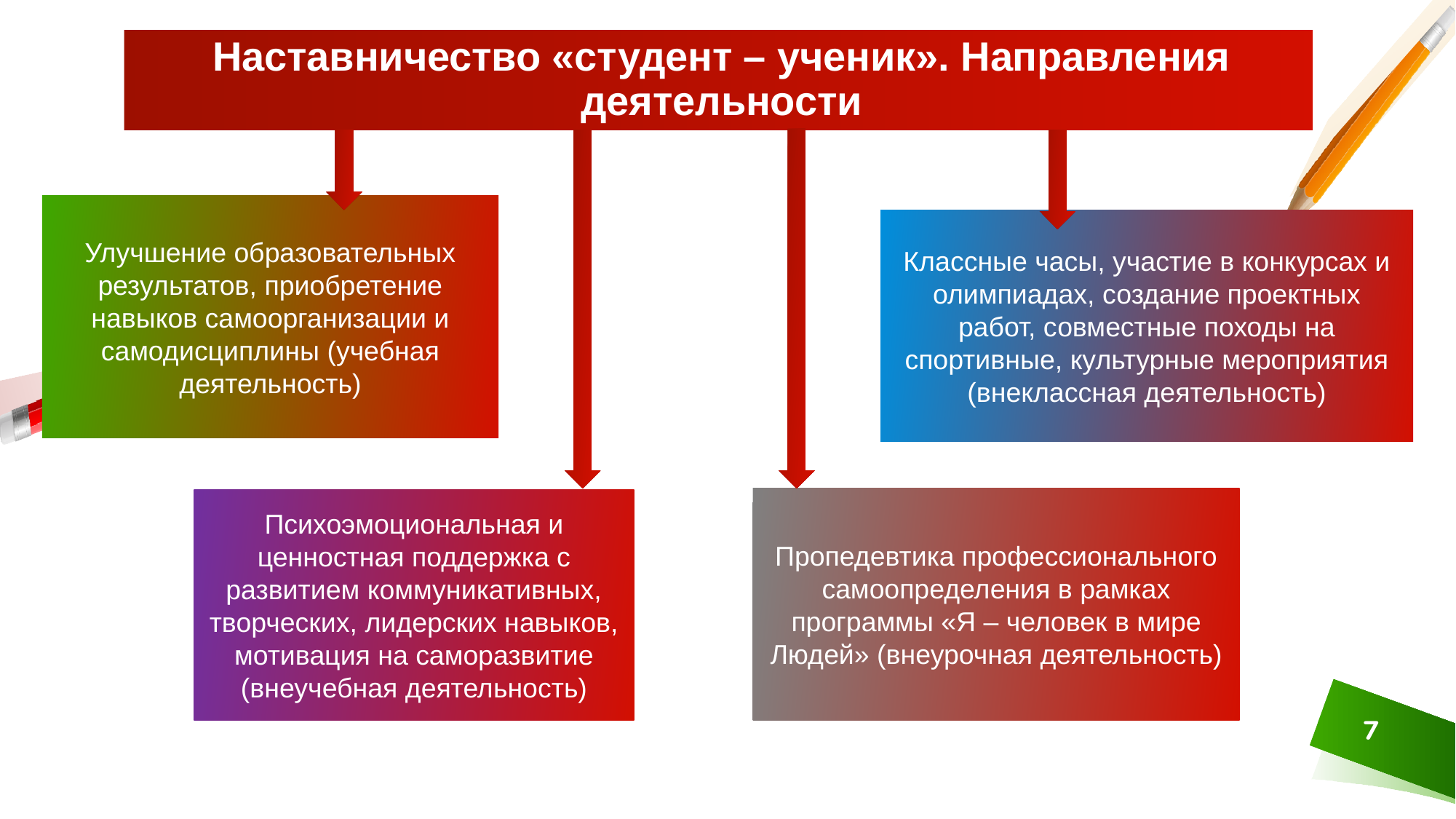

# Наставничество «студент – ученик». Направления деятельности

Улучшение образовательных результатов, приобретение навыков самоорганизации и самодисциплины (учебная деятельность)
Классные часы, участие в конкурсах и олимпиадах, создание проектных работ, совместные походы на спортивные, культурные мероприятия (внеклассная деятельность)
Пропедевтика профессионального самоопределения в рамках программы «Я – человек в мире Людей» (внеурочная деятельность)
Психоэмоциональная и ценностная поддержка с развитием коммуникативных, творческих, лидерских навыков, мотивация на саморазвитие (внеучебная деятельность)
7